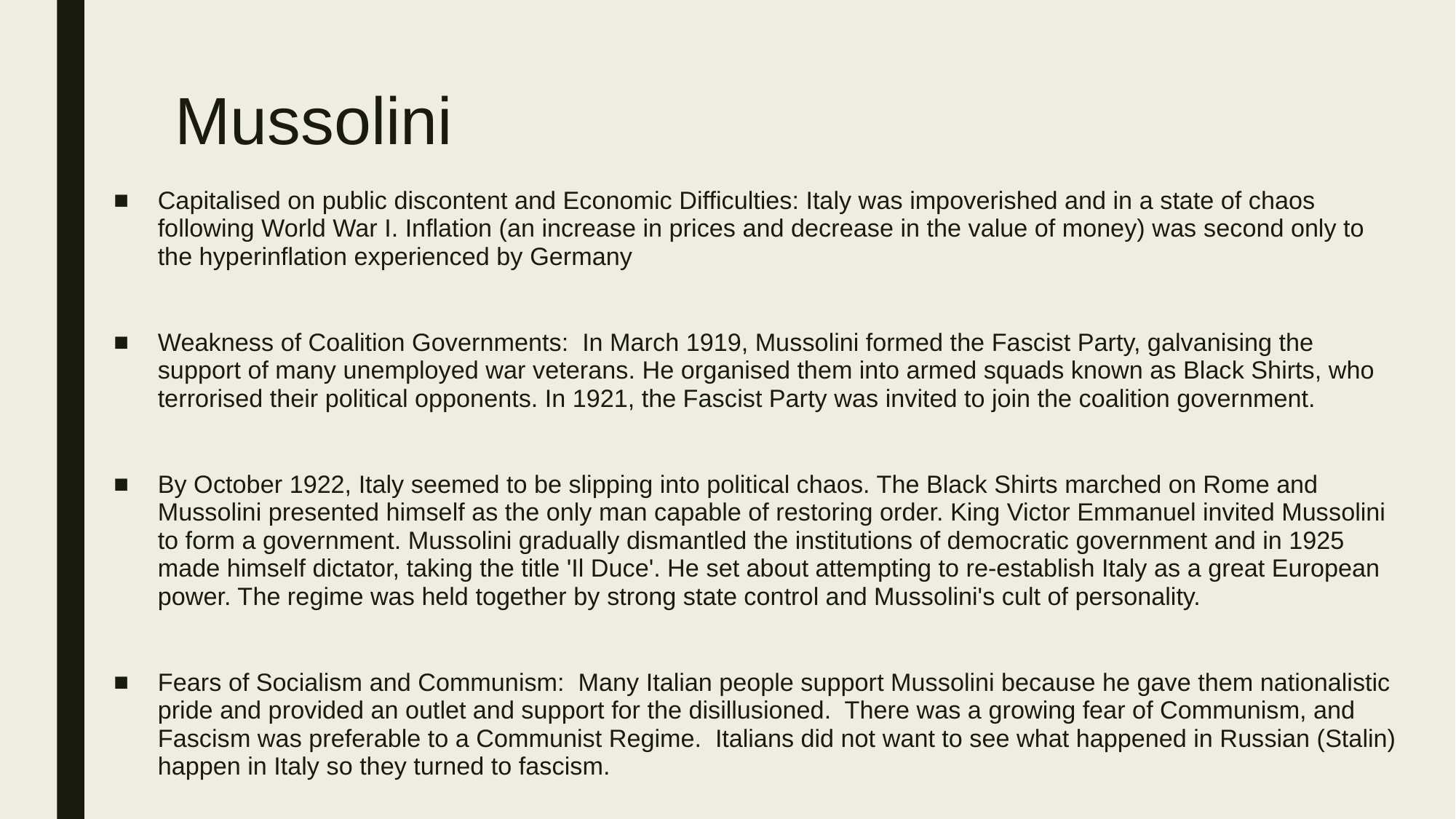

# Mussolini
Capitalised on public discontent and Economic Difficulties: Italy was impoverished and in a state of chaos following World War I. Inflation (an increase in prices and decrease in the value of money) was second only to the hyperinflation experienced by Germany

Weakness of Coalition Governments:  In March 1919, Mussolini formed the Fascist Party, galvanising the support of many unemployed war veterans. He organised them into armed squads known as Black Shirts, who terrorised their political opponents. In 1921, the Fascist Party was invited to join the coalition government.

By October 1922, Italy seemed to be slipping into political chaos. The Black Shirts marched on Rome and Mussolini presented himself as the only man capable of restoring order. King Victor Emmanuel invited Mussolini to form a government. Mussolini gradually dismantled the institutions of democratic government and in 1925 made himself dictator, taking the title 'Il Duce'. He set about attempting to re-establish Italy as a great European power. The regime was held together by strong state control and Mussolini's cult of personality.

Fears of Socialism and Communism:  Many Italian people support Mussolini because he gave them nationalistic pride and provided an outlet and support for the disillusioned.  There was a growing fear of Communism, and Fascism was preferable to a Communist Regime.  Italians did not want to see what happened in Russian (Stalin) happen in Italy so they turned to fascism.